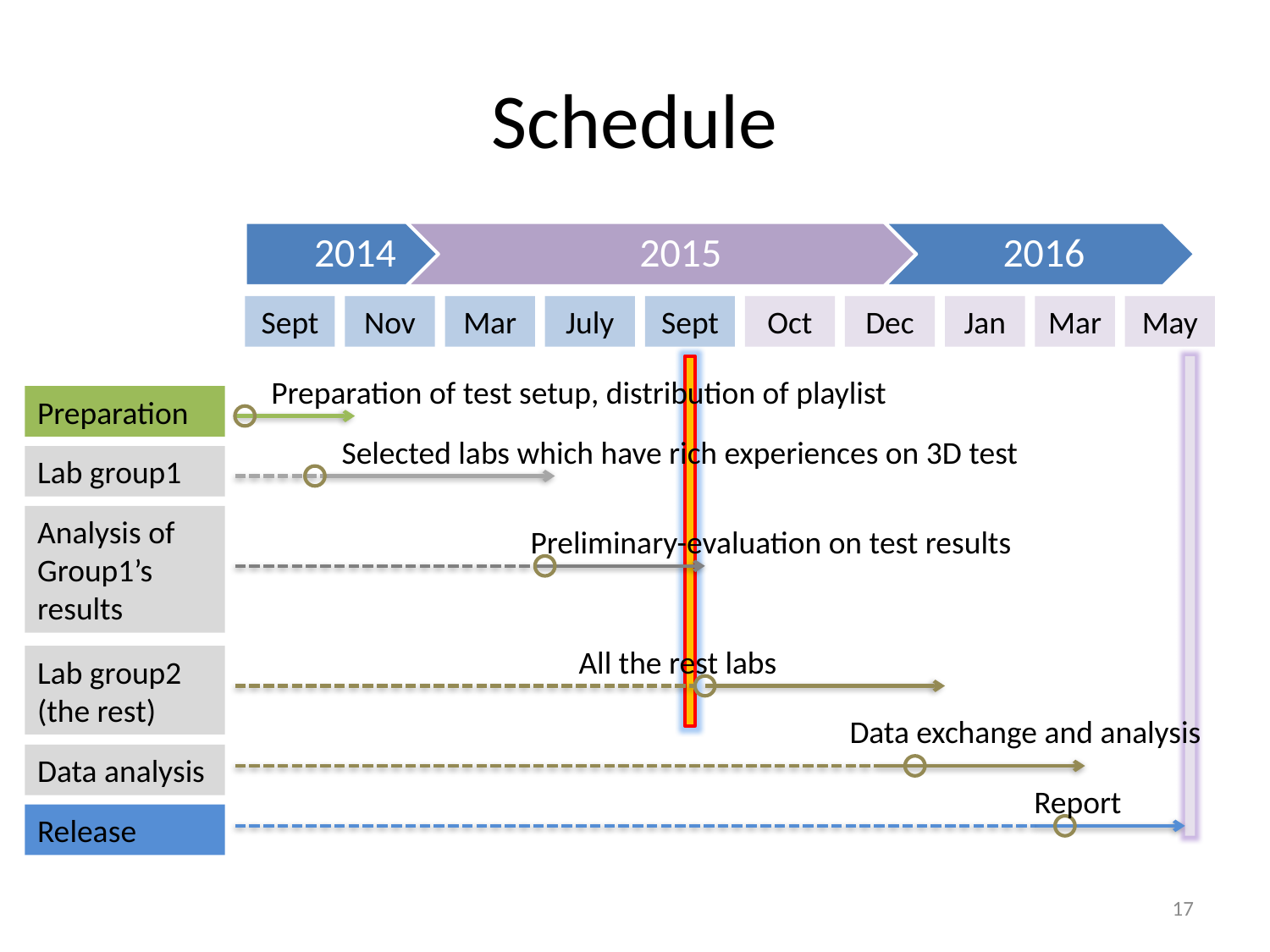

# Schedule
2014
2015
2016
Sept
Nov
Mar
July
Sept
Oct
Dec
Jan
Mar
May

Preparation of test setup, distribution of playlist
Preparation

Selected labs which have rich experiences on 3D test
Lab group1

Analysis of
Group1’s
results
Preliminary-evaluation on test results

All the rest labs
Lab group2
(the rest)

Data exchange and analysis
Data analysis

Report
Release

17